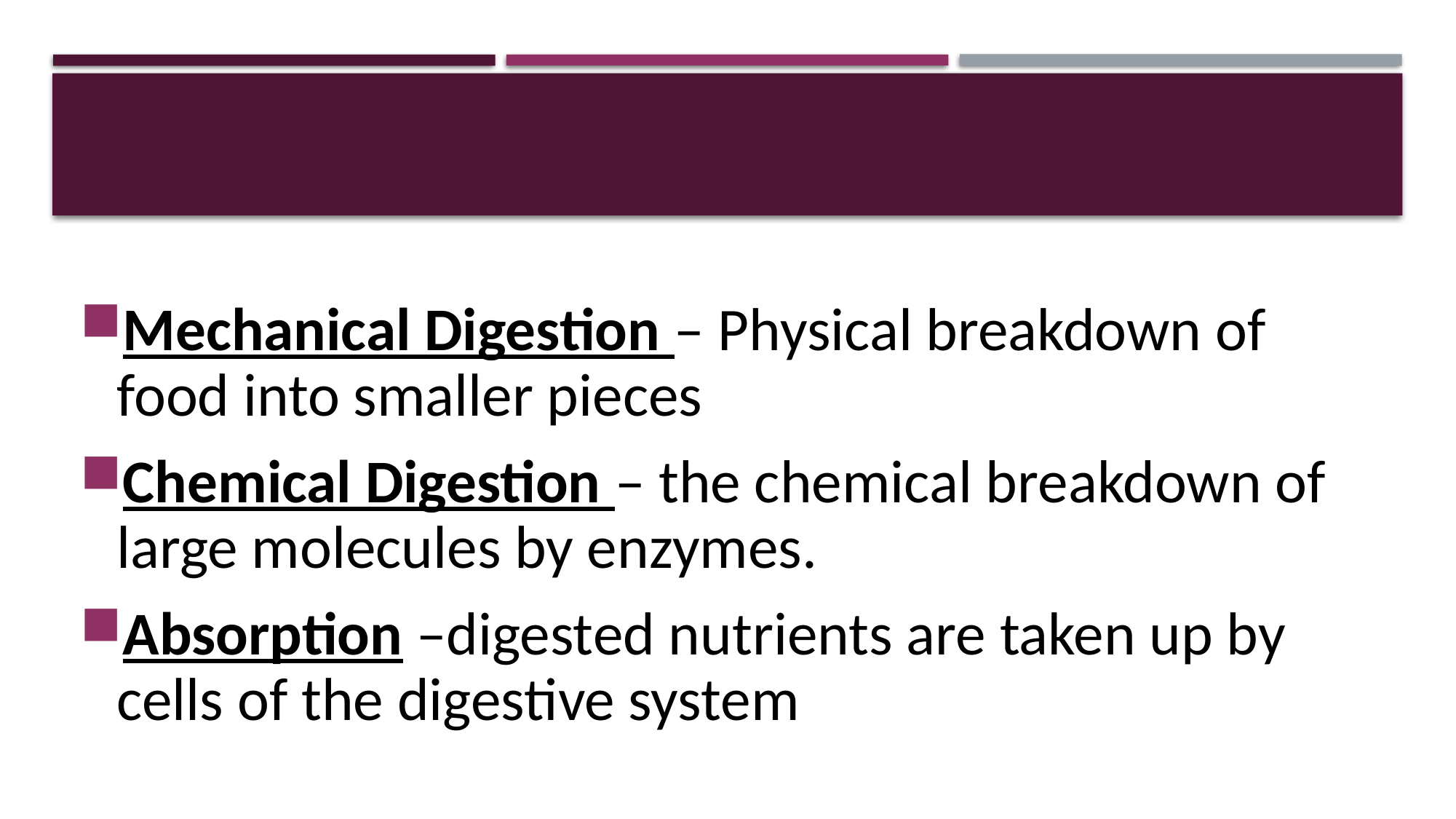

#
Mechanical Digestion – Physical breakdown of food into smaller pieces
Chemical Digestion – the chemical breakdown of large molecules by enzymes.
Absorption –digested nutrients are taken up by cells of the digestive system